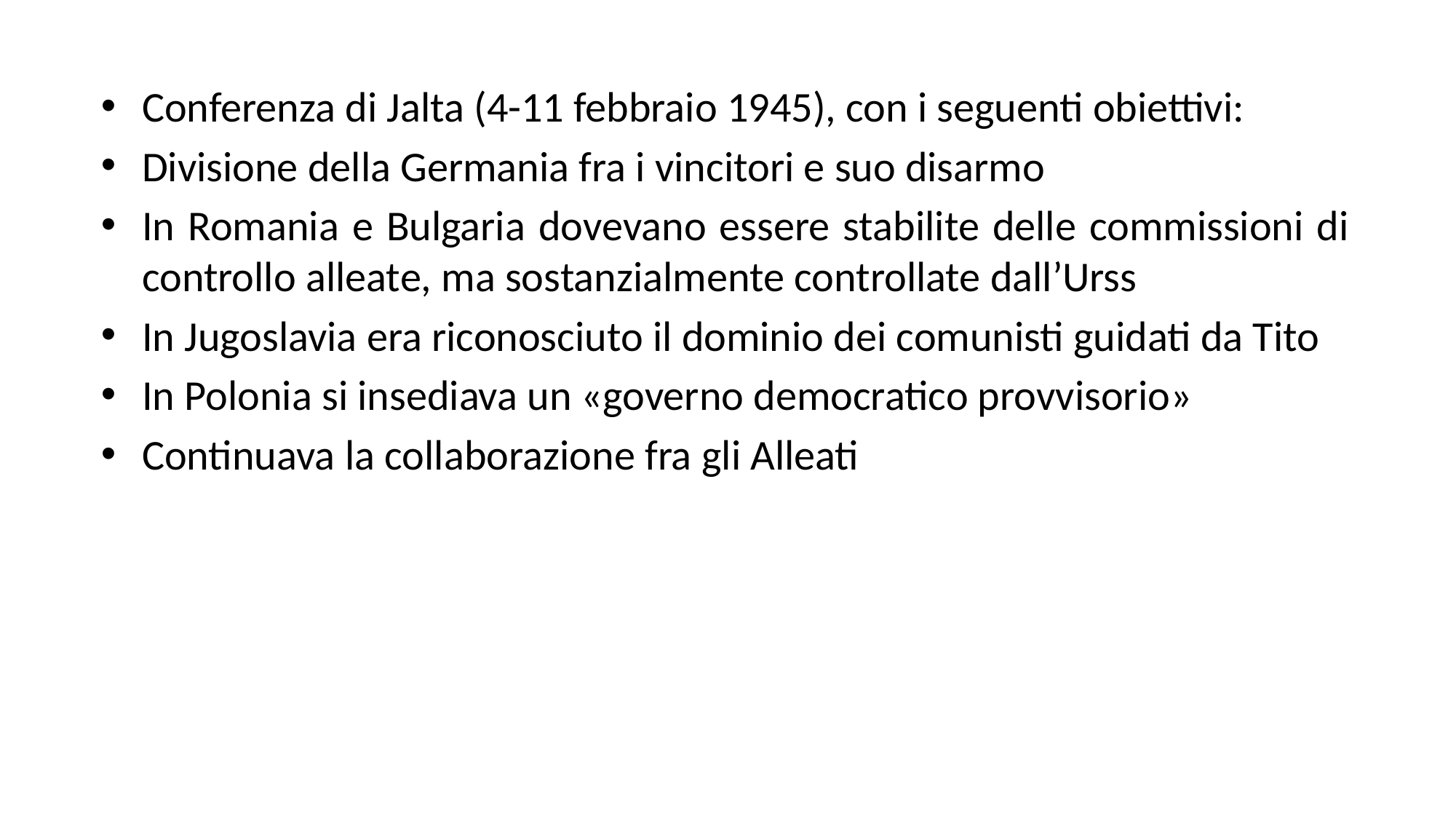

Conferenza di Jalta (4-11 febbraio 1945), con i seguenti obiettivi:
Divisione della Germania fra i vincitori e suo disarmo
In Romania e Bulgaria dovevano essere stabilite delle commissioni di controllo alleate, ma sostanzialmente controllate dall’Urss
In Jugoslavia era riconosciuto il dominio dei comunisti guidati da Tito
In Polonia si insediava un «governo democratico provvisorio»
Continuava la collaborazione fra gli Alleati